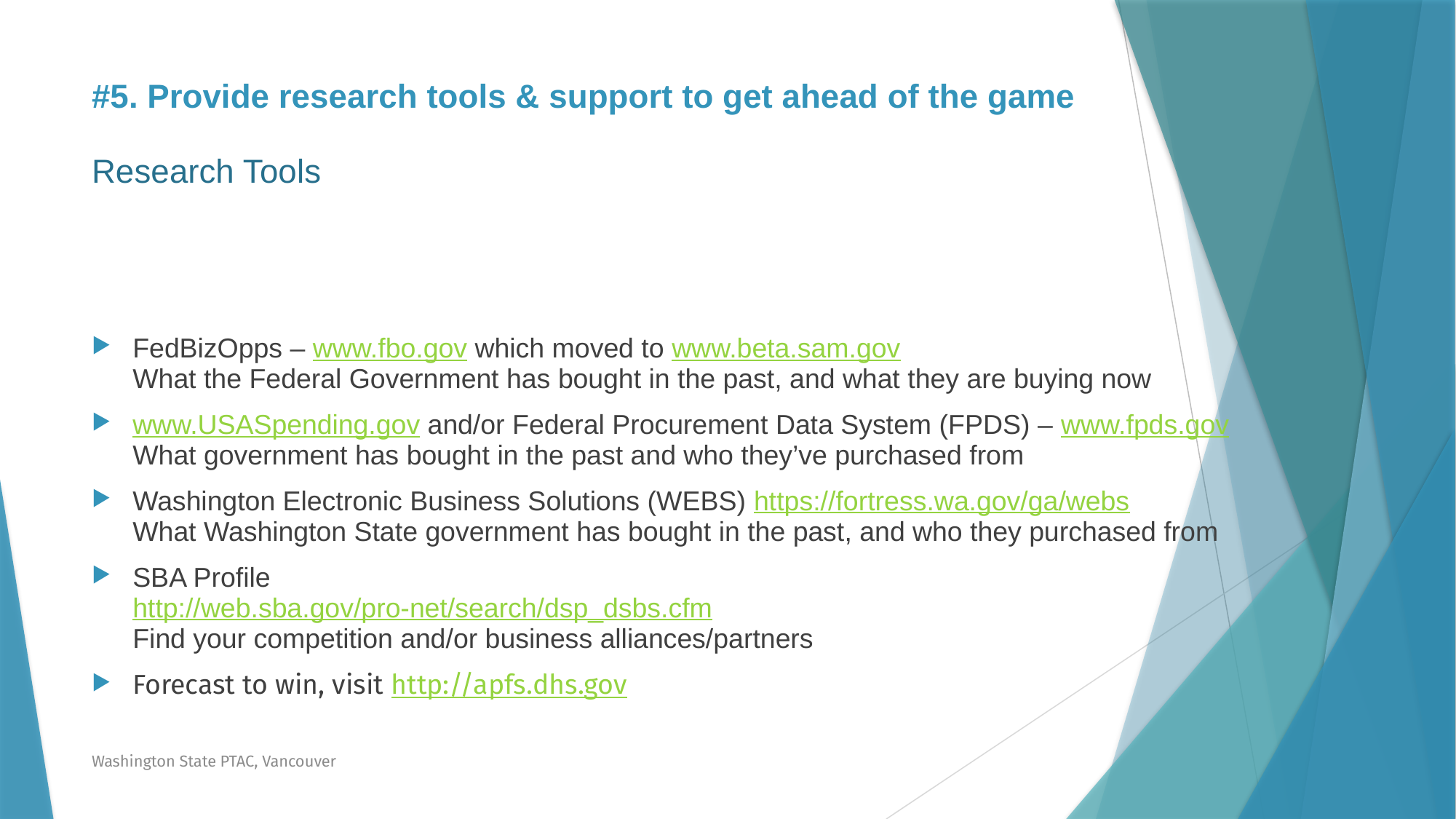

# #5. Provide research tools & support to get ahead of the game Research Tools
FedBizOpps – www.fbo.gov which moved to www.beta.sam.gov
What the Federal Government has bought in the past, and what they are buying now
www.USASpending.gov and/or Federal Procurement Data System (FPDS) – www.fpds.gov
What government has bought in the past and who they’ve purchased from
Washington Electronic Business Solutions (WEBS) https://fortress.wa.gov/ga/webs
What Washington State government has bought in the past, and who they purchased from
SBA Profile
http://web.sba.gov/pro-net/search/dsp_dsbs.cfm
Find your competition and/or business alliances/partners
Forecast to win, visit http://apfs.dhs.gov

Washington State PTAC, Vancouver